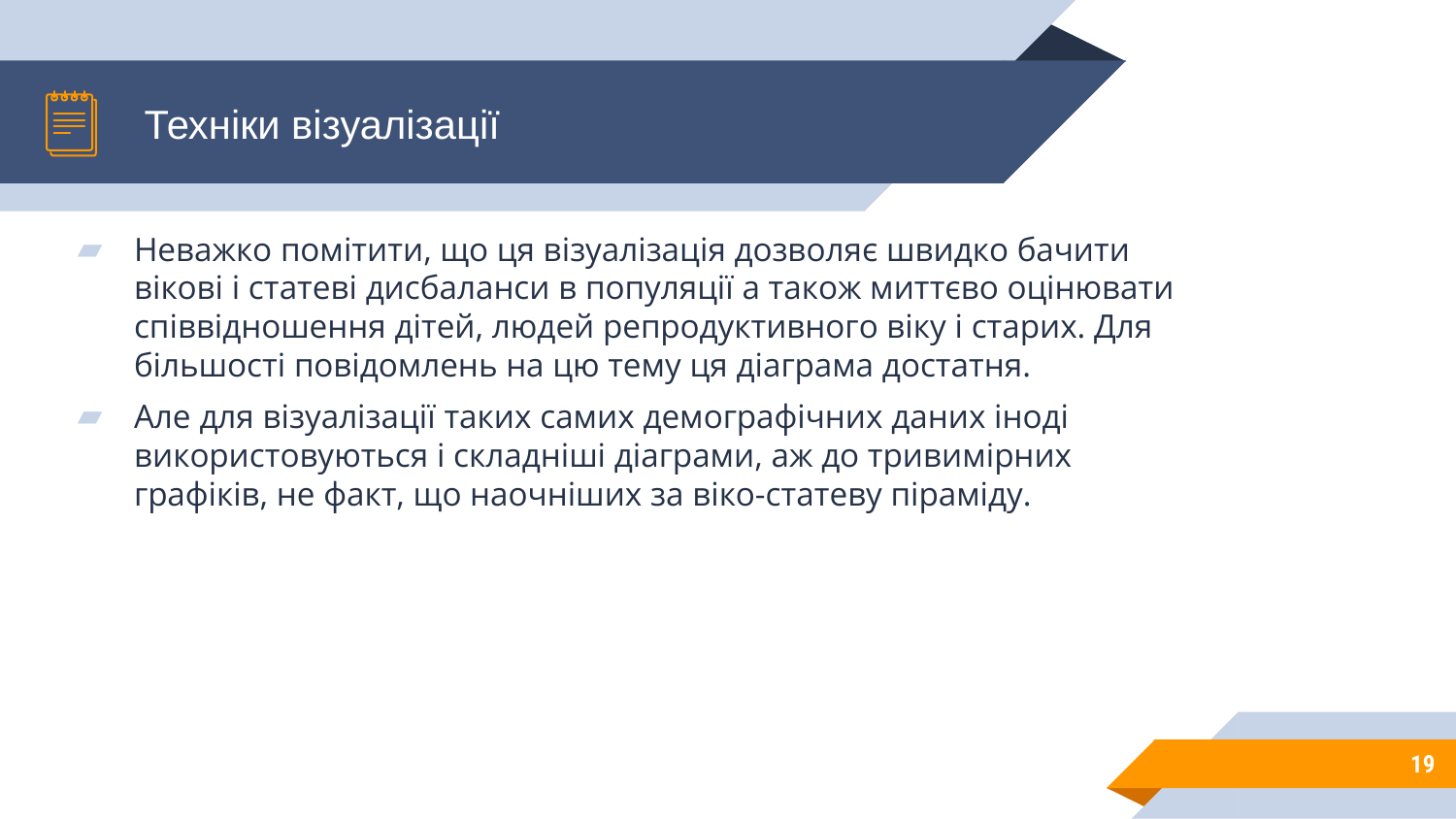

# Техніки візуалізації

Неважко помітити, що ця візуалізація дозволяє швидко бачити вікові і статеві дисбаланси в популяції а також миттєво оцінювати співвідношення дітей, людей репродуктивного віку і старих. Для більшості повідомлень на цю тему ця діаграма достатня.
Але для візуалізації таких самих демографічних даних іноді використовуються і складніші діаграми, аж до тривимірних графіків, не факт, що наочніших за віко-статеву піраміду.
19